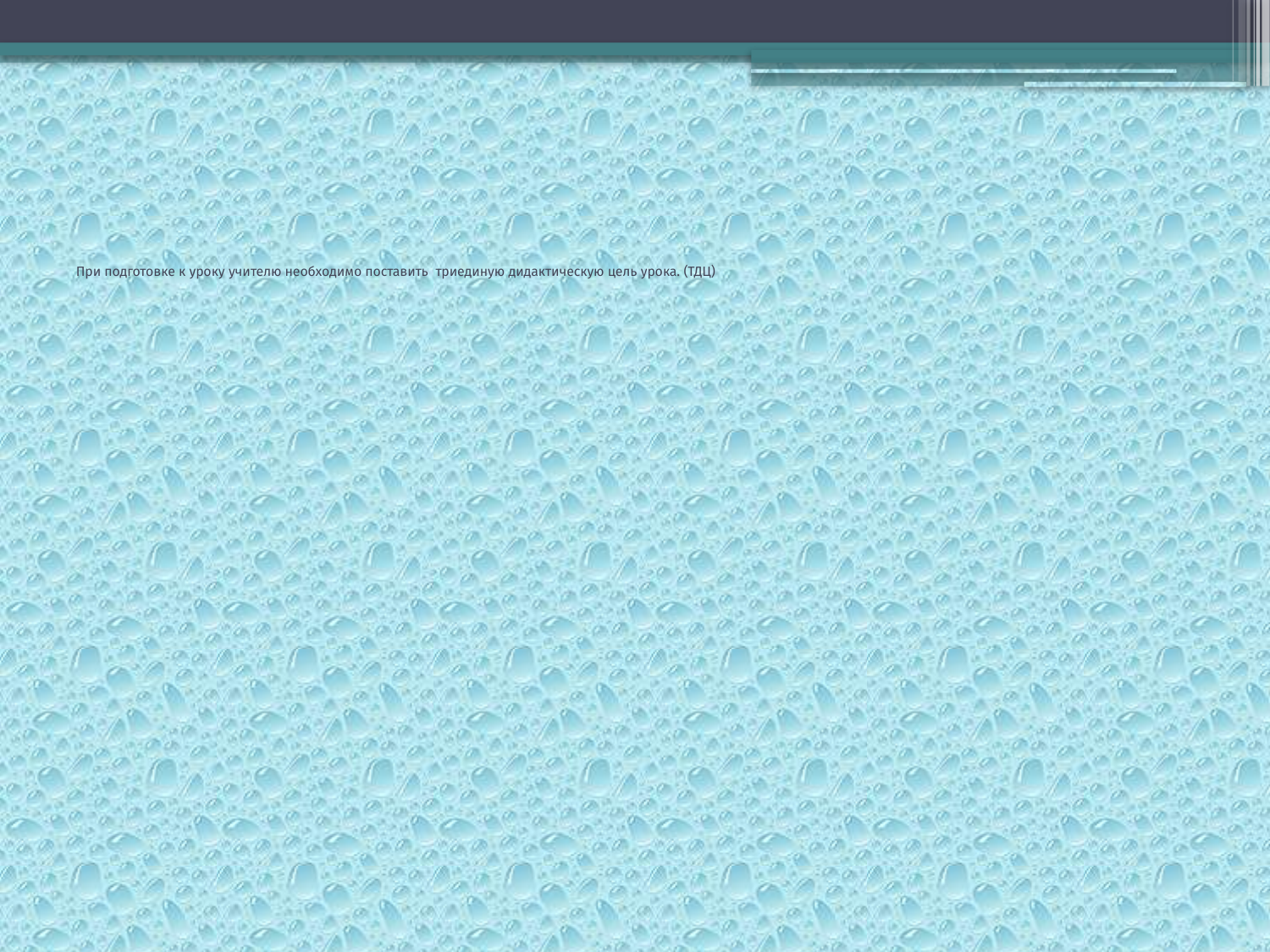

# При подготовке к уроку учителю необходимо поставить  триединую дидактическую цель урока. (ТДЦ)